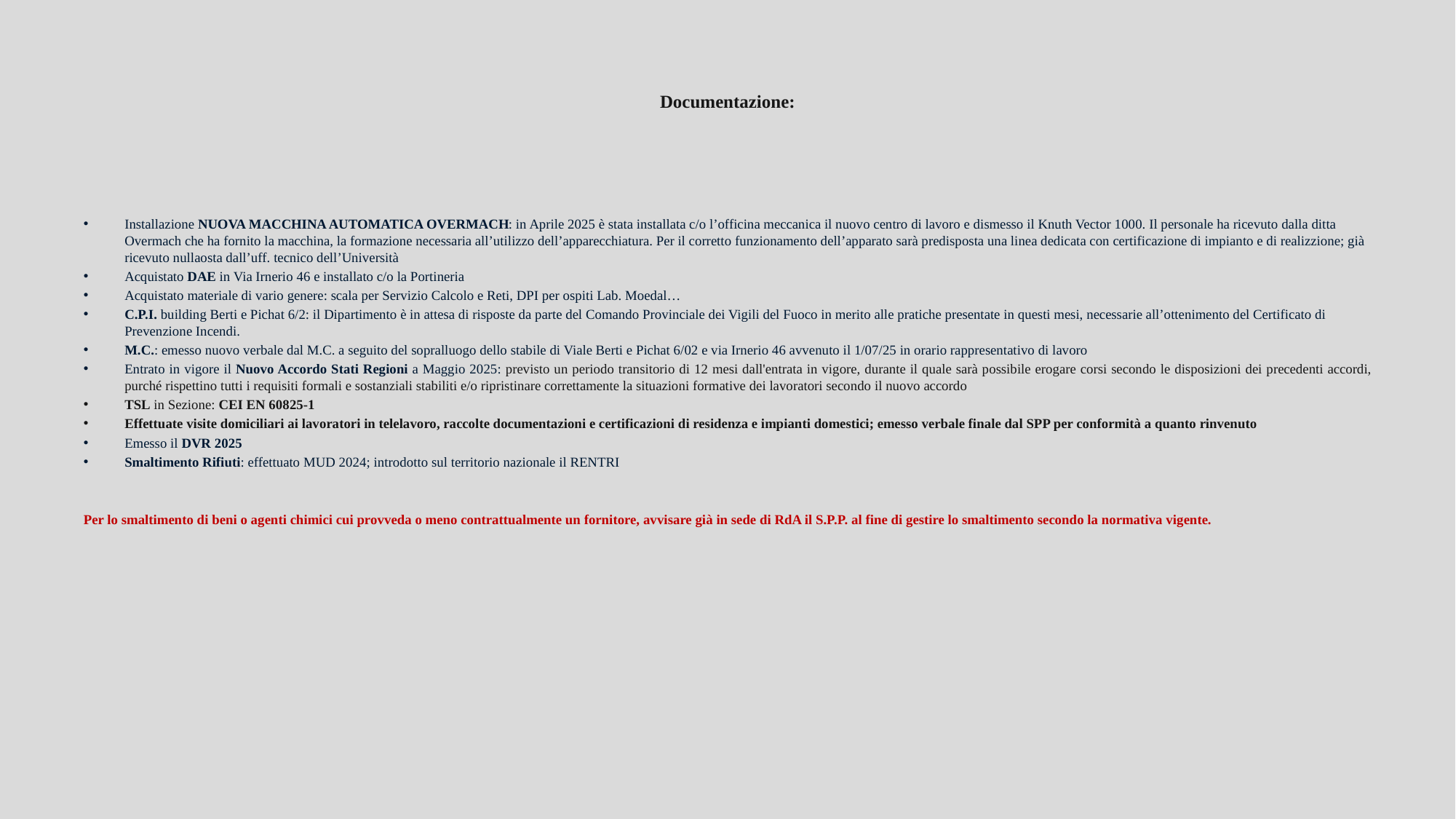

# Documentazione:

Installazione NUOVA MACCHINA AUTOMATICA OVERMACH: in Aprile 2025 è stata installata c/o l’officina meccanica il nuovo centro di lavoro e dismesso il Knuth Vector 1000. Il personale ha ricevuto dalla ditta Overmach che ha fornito la macchina, la formazione necessaria all’utilizzo dell’apparecchiatura. Per il corretto funzionamento dell’apparato sarà predisposta una linea dedicata con certificazione di impianto e di realizzione; già ricevuto nullaosta dall’uff. tecnico dell’Università
Acquistato DAE in Via Irnerio 46 e installato c/o la Portineria
Acquistato materiale di vario genere: scala per Servizio Calcolo e Reti, DPI per ospiti Lab. Moedal…
C.P.I. building Berti e Pichat 6/2: il Dipartimento è in attesa di risposte da parte del Comando Provinciale dei Vigili del Fuoco in merito alle pratiche presentate in questi mesi, necessarie all’ottenimento del Certificato di Prevenzione Incendi.
M.C.: emesso nuovo verbale dal M.C. a seguito del sopralluogo dello stabile di Viale Berti e Pichat 6/02 e via Irnerio 46 avvenuto il 1/07/25 in orario rappresentativo di lavoro
Entrato in vigore il Nuovo Accordo Stati Regioni a Maggio 2025: previsto un periodo transitorio di 12 mesi dall'entrata in vigore, durante il quale sarà possibile erogare corsi secondo le disposizioni dei precedenti accordi, purché rispettino tutti i requisiti formali e sostanziali stabiliti e/o ripristinare correttamente la situazioni formative dei lavoratori secondo il nuovo accordo
TSL in Sezione: CEI EN 60825-1
Effettuate visite domiciliari ai lavoratori in telelavoro, raccolte documentazioni e certificazioni di residenza e impianti domestici; emesso verbale finale dal SPP per conformità a quanto rinvenuto
Emesso il DVR 2025
Smaltimento Rifiuti: effettuato MUD 2024; introdotto sul territorio nazionale il RENTRI

Per lo smaltimento di beni o agenti chimici cui provveda o meno contrattualmente un fornitore, avvisare già in sede di RdA il S.P.P. al fine di gestire lo smaltimento secondo la normativa vigente.